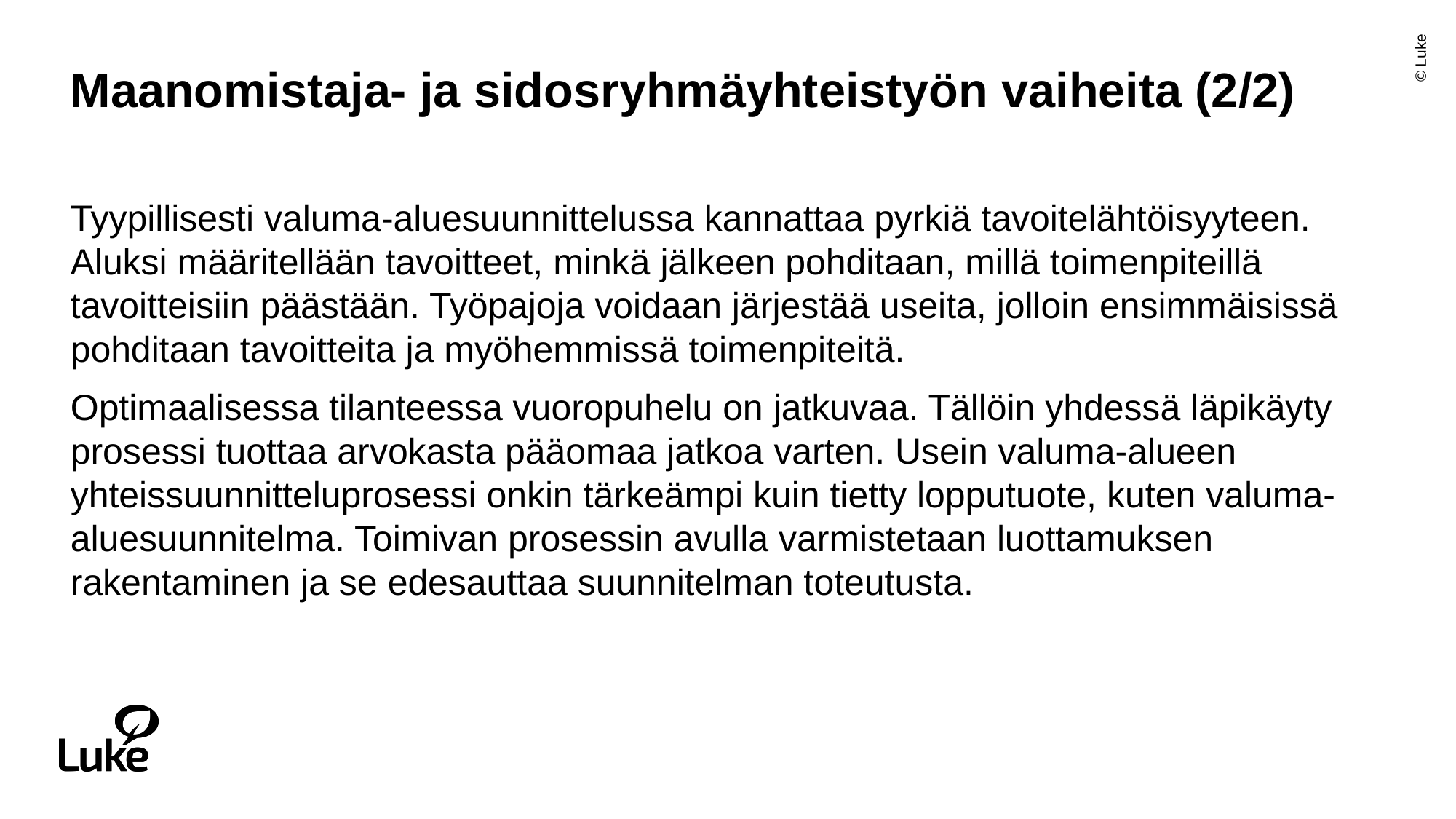

# Maanomistaja- ja sidosryhmäyhteistyön vaiheita (2/2)
Tyypillisesti valuma-aluesuunnittelussa kannattaa pyrkiä tavoitelähtöisyyteen. Aluksi määritellään tavoitteet, minkä jälkeen pohditaan, millä toimenpiteillä tavoitteisiin päästään. Työpajoja voidaan järjestää useita, jolloin ensimmäisissä pohditaan tavoitteita ja myöhemmissä toimenpiteitä.
Optimaalisessa tilanteessa vuoropuhelu on jatkuvaa. Tällöin yhdessä läpikäyty prosessi tuottaa arvokasta pääomaa jatkoa varten. Usein valuma-alueen yhteissuunnitteluprosessi onkin tärkeämpi kuin tietty lopputuote, kuten valuma-aluesuunnitelma. Toimivan prosessin avulla varmistetaan luottamuksen rakentaminen ja se edesauttaa suunnitelman toteutusta.